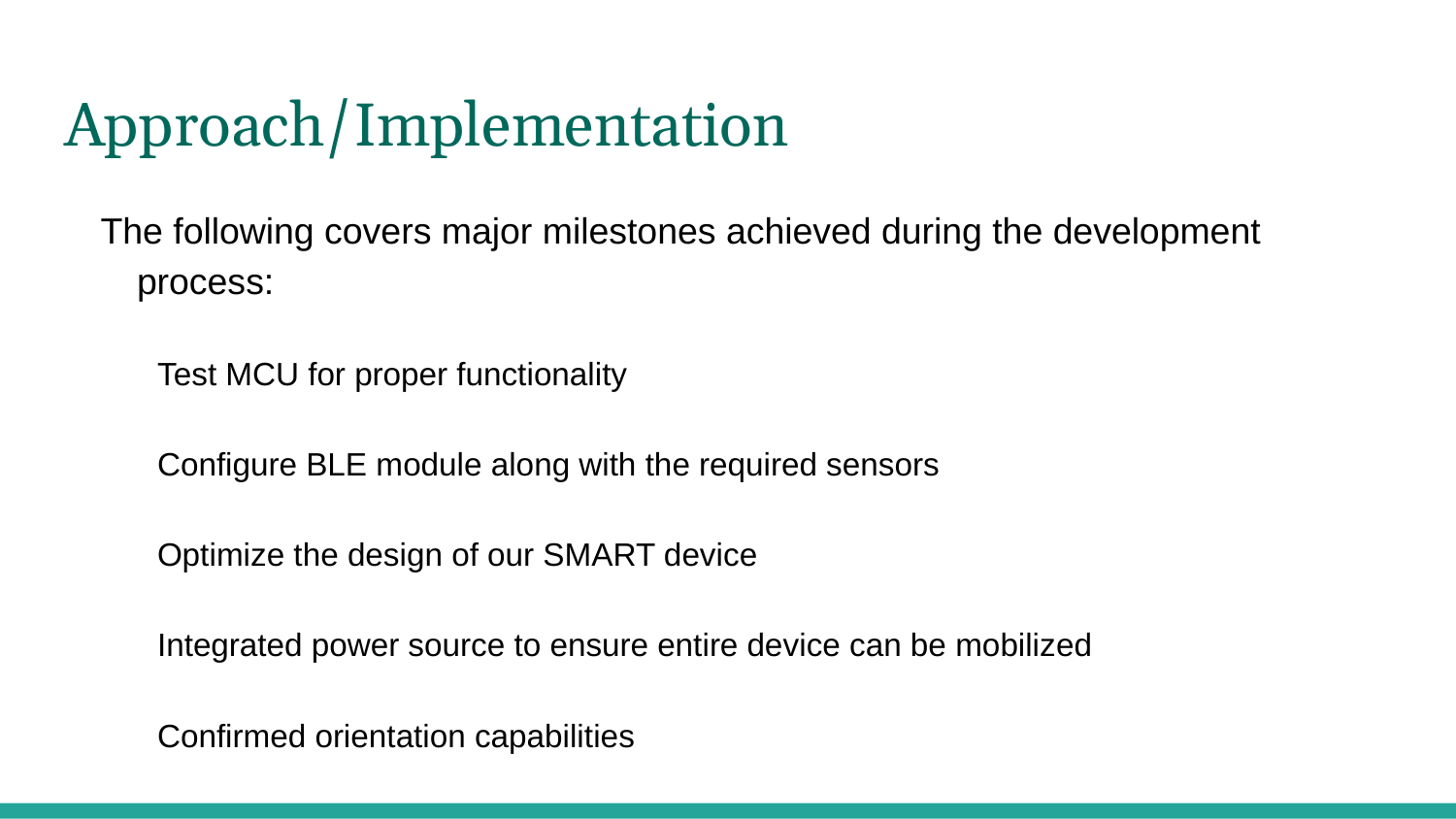

# Approach/Implementation

The following covers major milestones achieved during the development process:
Test MCU for proper functionality
Configure BLE module along with the required sensors
Optimize the design of our SMART device
Integrated power source to ensure entire device can be mobilized
Confirmed orientation capabilities